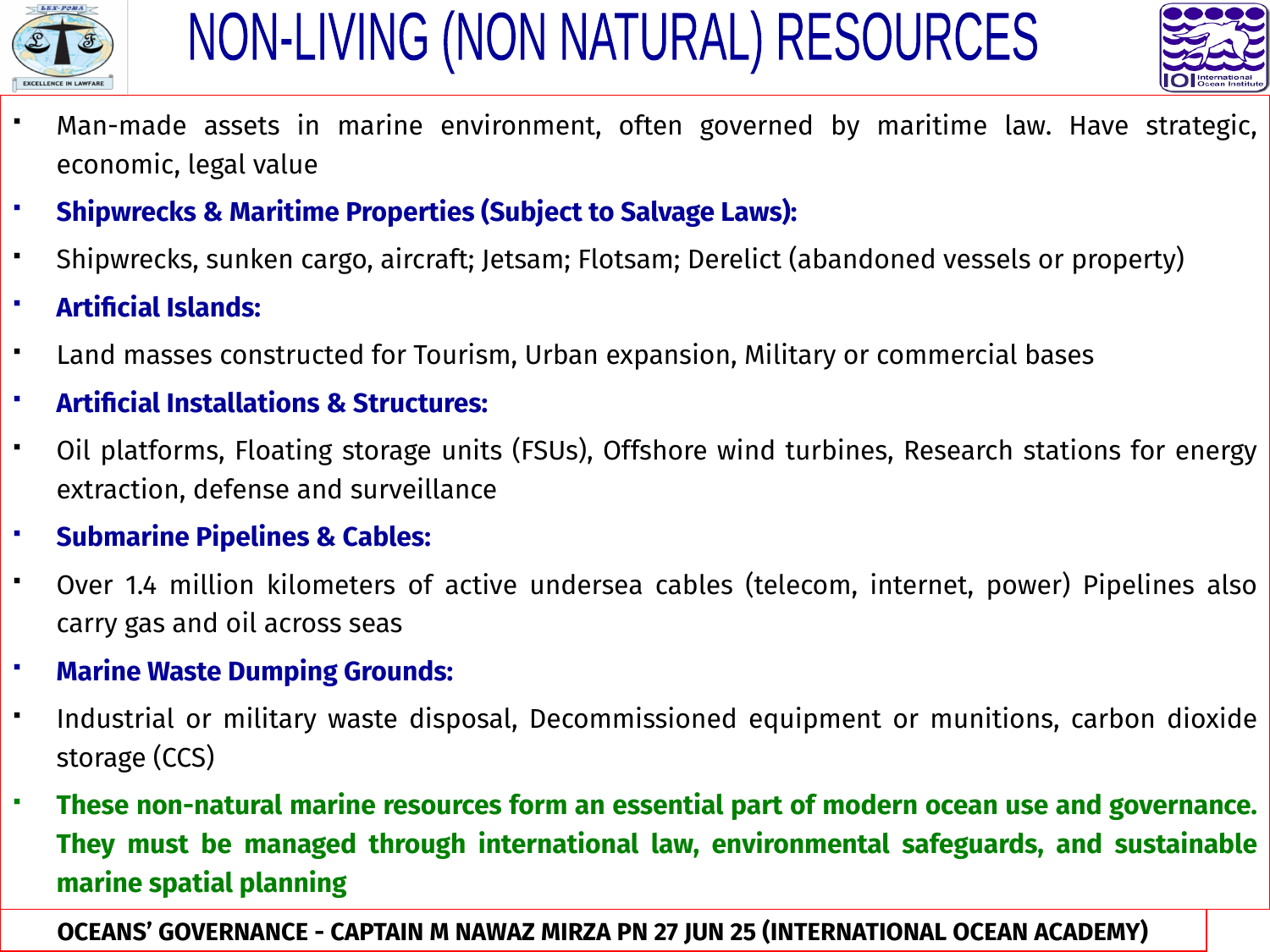

NON-LIVING (NON NATURAL) RESOURCES
Man-made assets in marine environment, often governed by maritime law. Have strategic, economic, legal value
Shipwrecks & Maritime Properties (Subject to Salvage Laws):
Shipwrecks, sunken cargo, aircraft; Jetsam; Flotsam; Derelict (abandoned vessels or property)
Artificial Islands:
Land masses constructed for Tourism, Urban expansion, Military or commercial bases
Artificial Installations & Structures:
Oil platforms, Floating storage units (FSUs), Offshore wind turbines, Research stations for energy extraction, defense and surveillance
Submarine Pipelines & Cables:
Over 1.4 million kilometers of active undersea cables (telecom, internet, power) Pipelines also carry gas and oil across seas
Marine Waste Dumping Grounds:
Industrial or military waste disposal, Decommissioned equipment or munitions, carbon dioxide storage (CCS)
These non-natural marine resources form an essential part of modern ocean use and governance. They must be managed through international law, environmental safeguards, and sustainable marine spatial planning